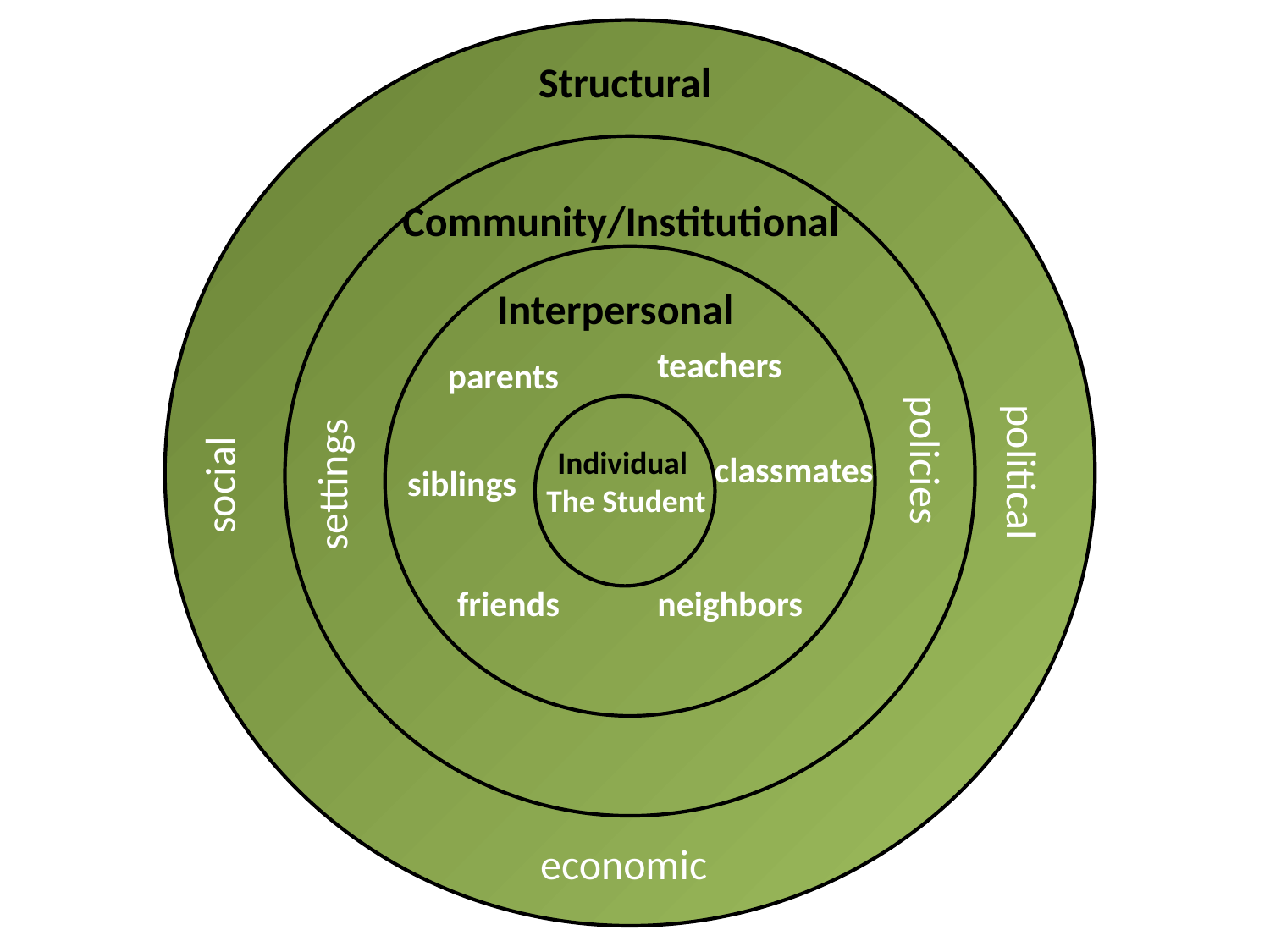

Structural

Community/Institutional

Interpersonal
teachers
parents

social
Individual
The Student
settings
classmates
siblings
policies
political
friends
neighbors
economic